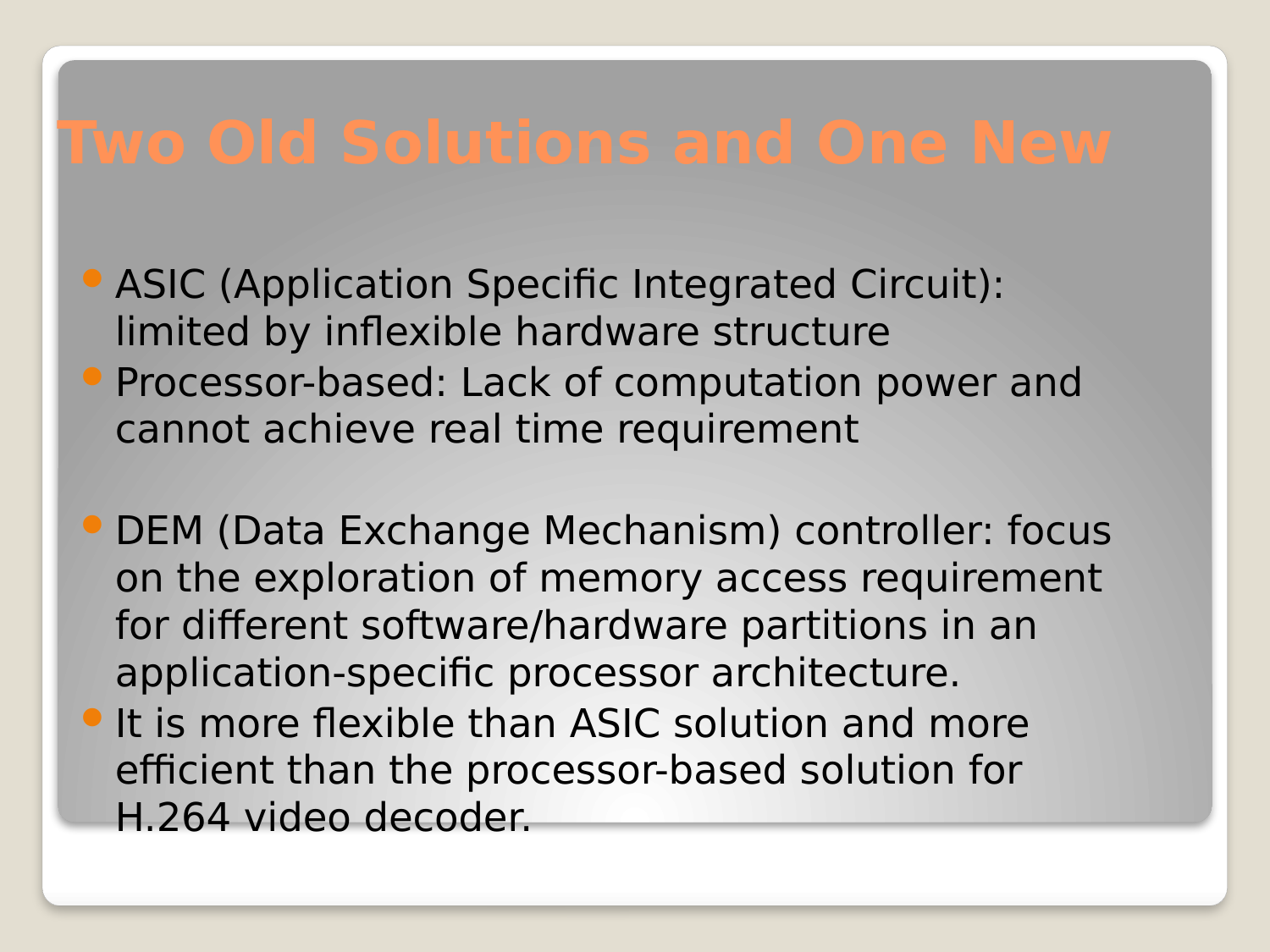

# Two Old Solutions and One New
ASIC (Application Specific Integrated Circuit): limited by inflexible hardware structure
Processor-based: Lack of computation power and cannot achieve real time requirement

DEM (Data Exchange Mechanism) controller: focus on the exploration of memory access requirement for different software/hardware partitions in an application-specific processor architecture.
It is more flexible than ASIC solution and more efficient than the processor-based solution for H.264 video decoder.